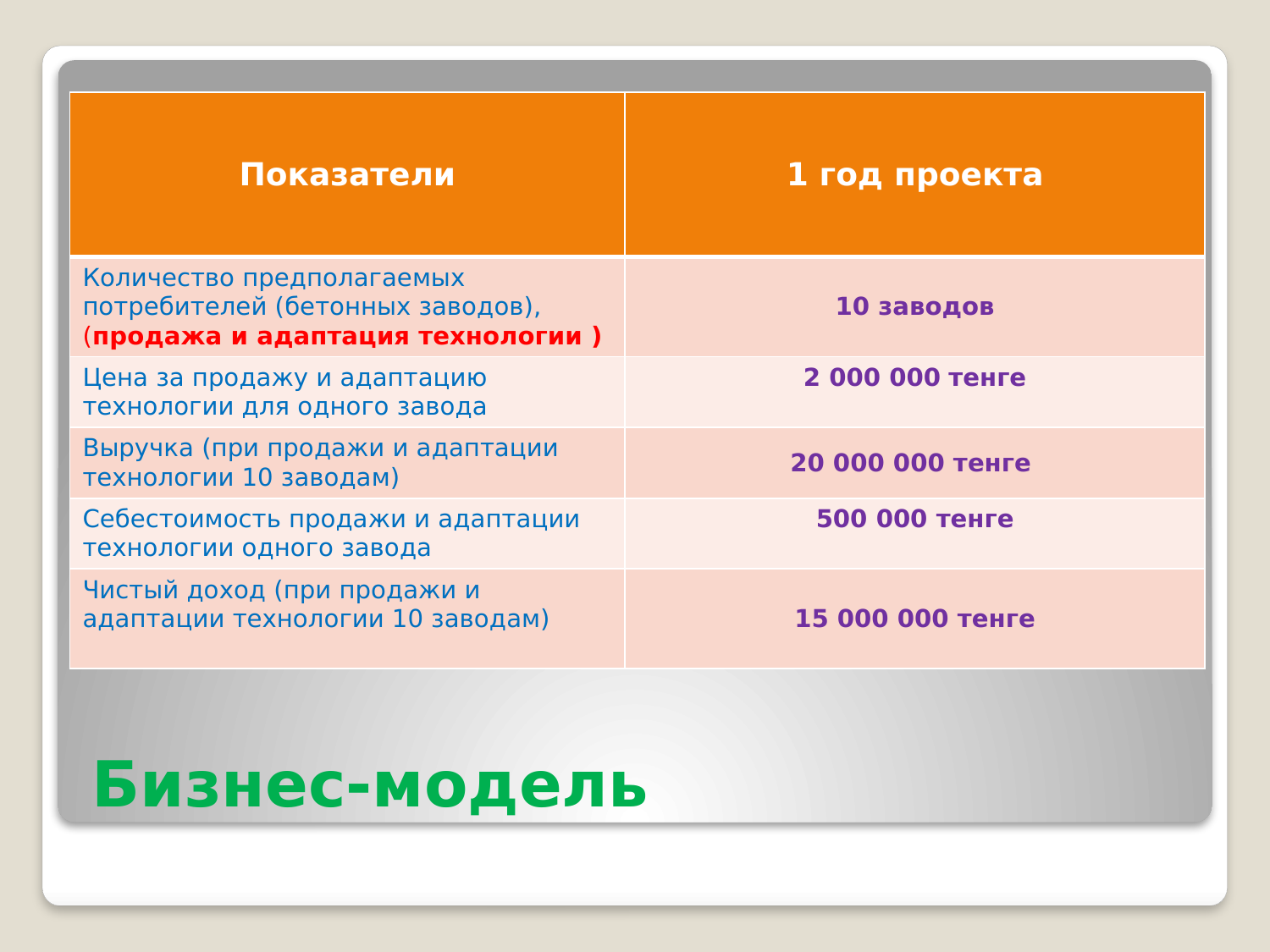

| Показатели | 1 год проекта |
| --- | --- |
| Количество предполагаемых потребителей (бетонных заводов), (продажа и адаптация технологии ) | 10 заводов |
| Цена за продажу и адаптацию технологии для одного завода | 2 000 000 тенге |
| Выручка (при продажи и адаптации технологии 10 заводам) | 20 000 000 тенге |
| Себестоимость продажи и адаптации технологии одного завода | 500 000 тенге |
| Чистый доход (при продажи и адаптации технологии 10 заводам) | 15 000 000 тенге |
# Бизнес-модель